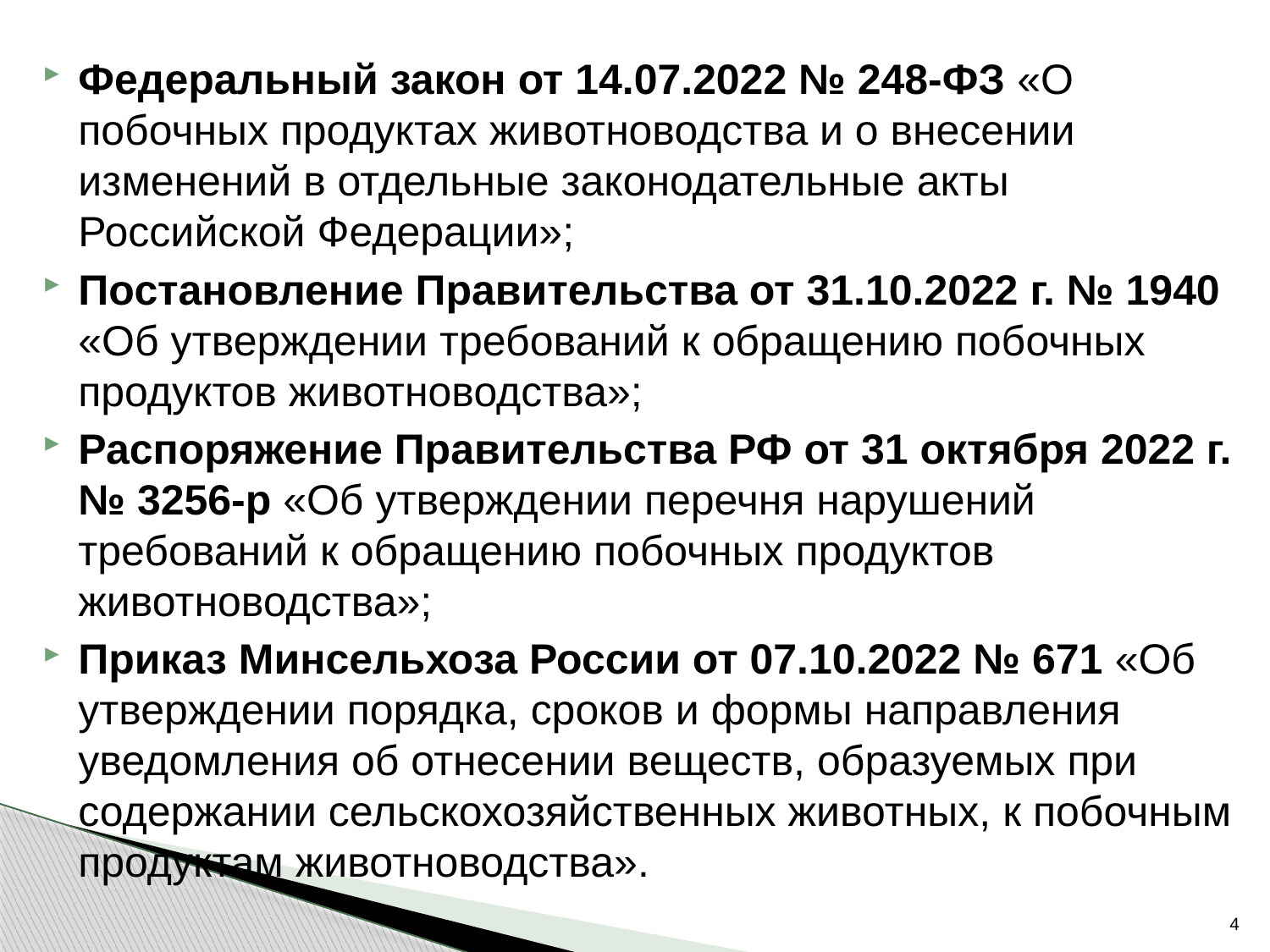

Федеральный закон от 14.07.2022 № 248-ФЗ «О побочных продуктах животноводства и о внесении изменений в отдельные законодательные акты Российской Федерации»;
Постановление Правительства от 31.10.2022 г. № 1940 «Об утверждении требований к обращению побочных продуктов животноводства»;
Распоряжение Правительства РФ от 31 октября 2022 г. № 3256-р «Об утверждении перечня нарушений требований к обращению побочных продуктов животноводства»;
Приказ Минсельхоза России от 07.10.2022 № 671 «Об утверждении порядка, сроков и формы направления уведомления об отнесении веществ, образуемых при содержании сельскохозяйственных животных, к побочным продуктам животноводства».

4